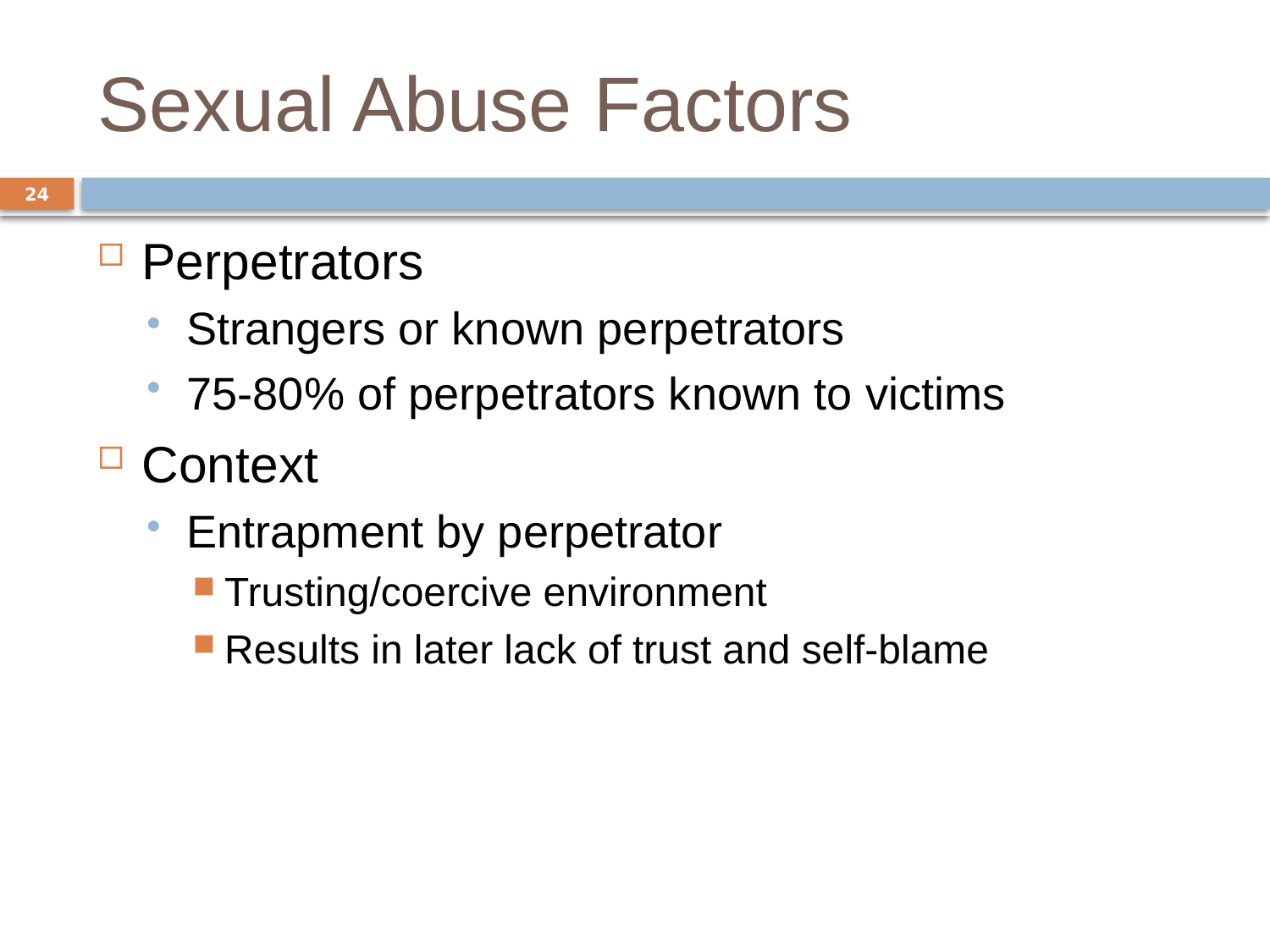

# Sexual Abuse Factors
24
Perpetrators
Strangers or known perpetrators
75-80% of perpetrators known to victims
Context
Entrapment by perpetrator
Trusting/coercive environment
Results in later lack of trust and self-blame